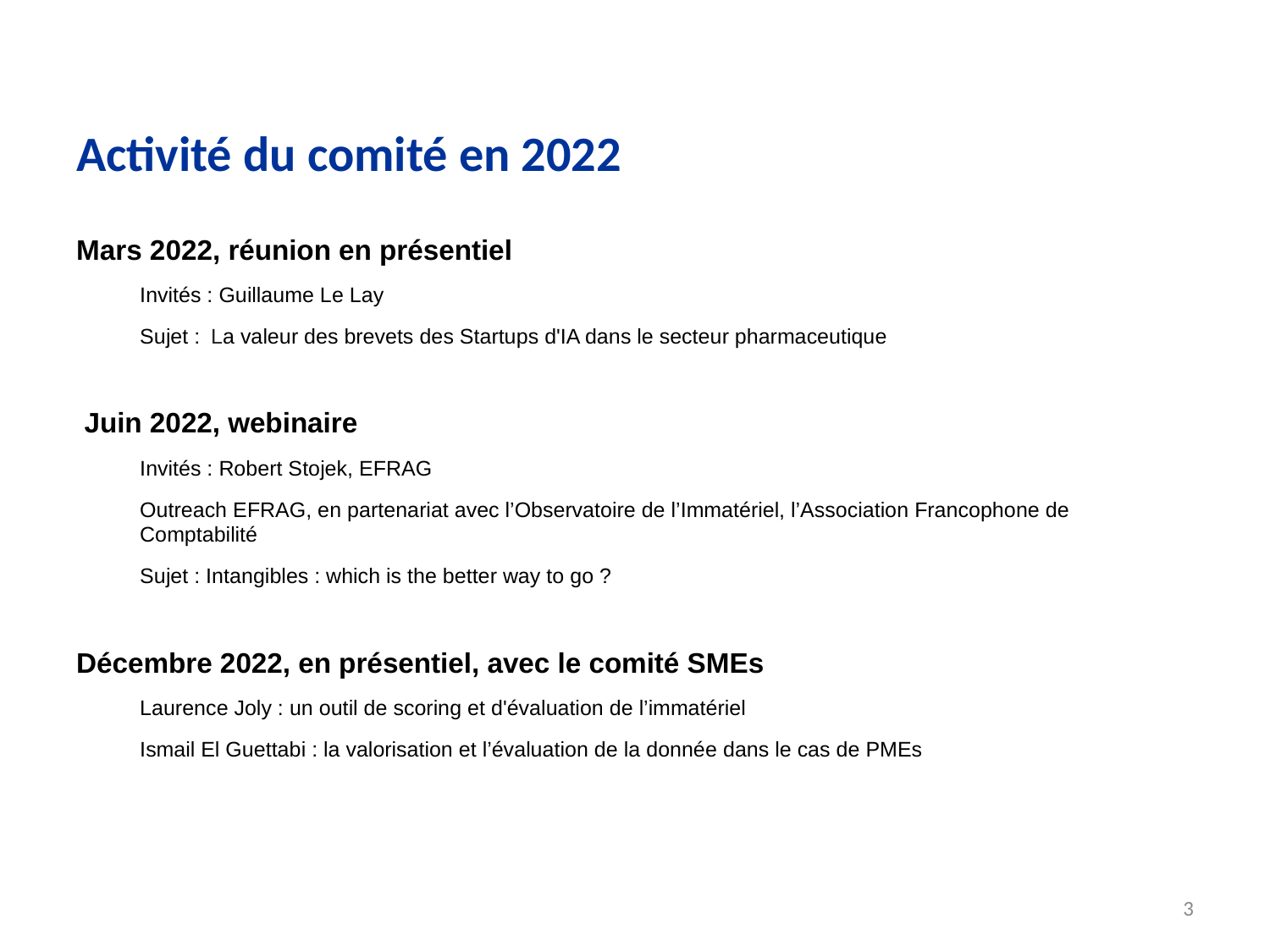

# Activité du comité en 2022

Mars 2022, réunion en présentiel
Invités : Guillaume Le Lay
Sujet :  La valeur des brevets des Startups d'IA dans le secteur pharmaceutique

Juin 2022, webinaire
Invités : Robert Stojek, EFRAG
Outreach EFRAG, en partenariat avec l’Observatoire de l’Immatériel, l’Association Francophone de Comptabilité
Sujet : Intangibles : which is the better way to go ?

Décembre 2022, en présentiel, avec le comité SMEs
Laurence Joly : un outil de scoring et d'évaluation de l’immatériel
Ismail El Guettabi : la valorisation et l’évaluation de la donnée dans le cas de PMEs

3